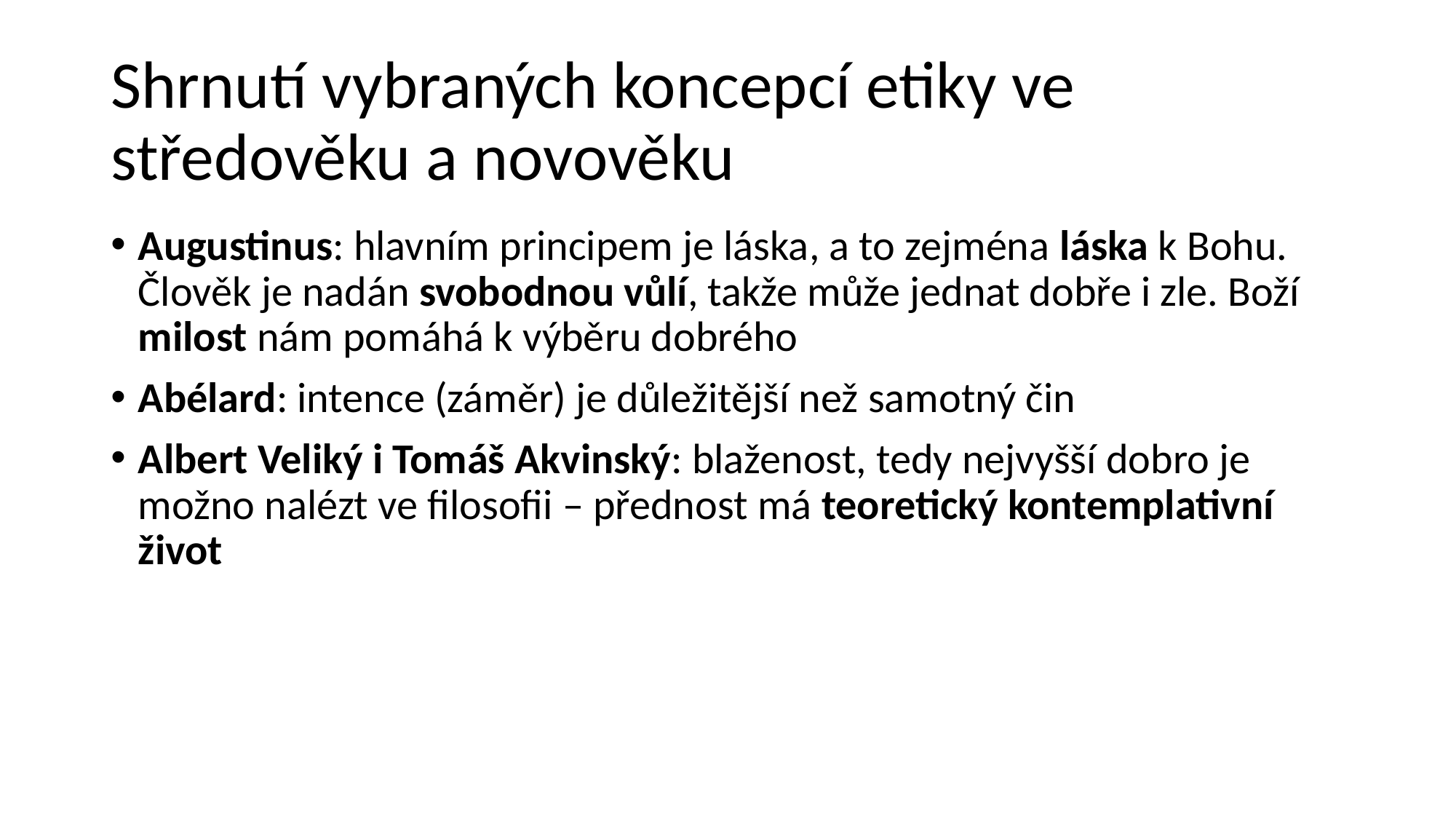

# Shrnutí vybraných koncepcí etiky ve středověku a novověku
Augustinus: hlavním principem je láska, a to zejména láska k Bohu. Člověk je nadán svobodnou vůlí, takže může jednat dobře i zle. Boží milost nám pomáhá k výběru dobrého
Abélard: intence (záměr) je důležitější než samotný čin
Albert Veliký i Tomáš Akvinský: blaženost, tedy nejvyšší dobro je možno nalézt ve filosofii – přednost má teoretický kontemplativní život